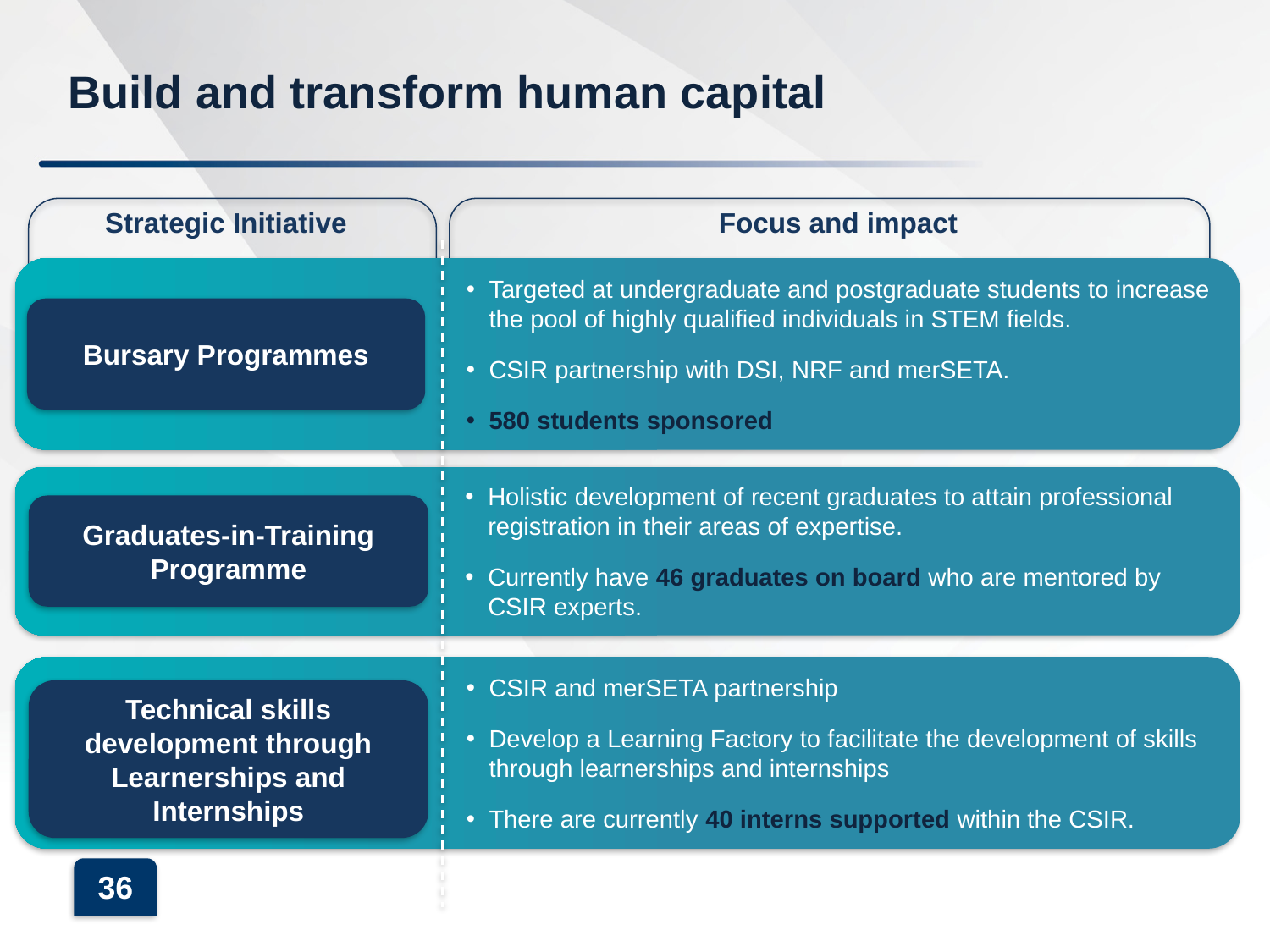

Build and transform human capital
Strategic Initiative
Focus and impact

Targeted at undergraduate and postgraduate students to increase the pool of highly qualified individuals in STEM fields.
CSIR partnership with DSI, NRF and merSETA.
580 students sponsored
Bursary Programmes
Holistic development of recent graduates to attain professional registration in their areas of expertise.
Currently have 46 graduates on board who are mentored by CSIR experts.

Graduates-in-Training Programme

CSIR and merSETA partnership
Develop a Learning Factory to facilitate the development of skills through learnerships and internships
There are currently 40 interns supported within the CSIR.
Technical skills development through Learnerships and Internships